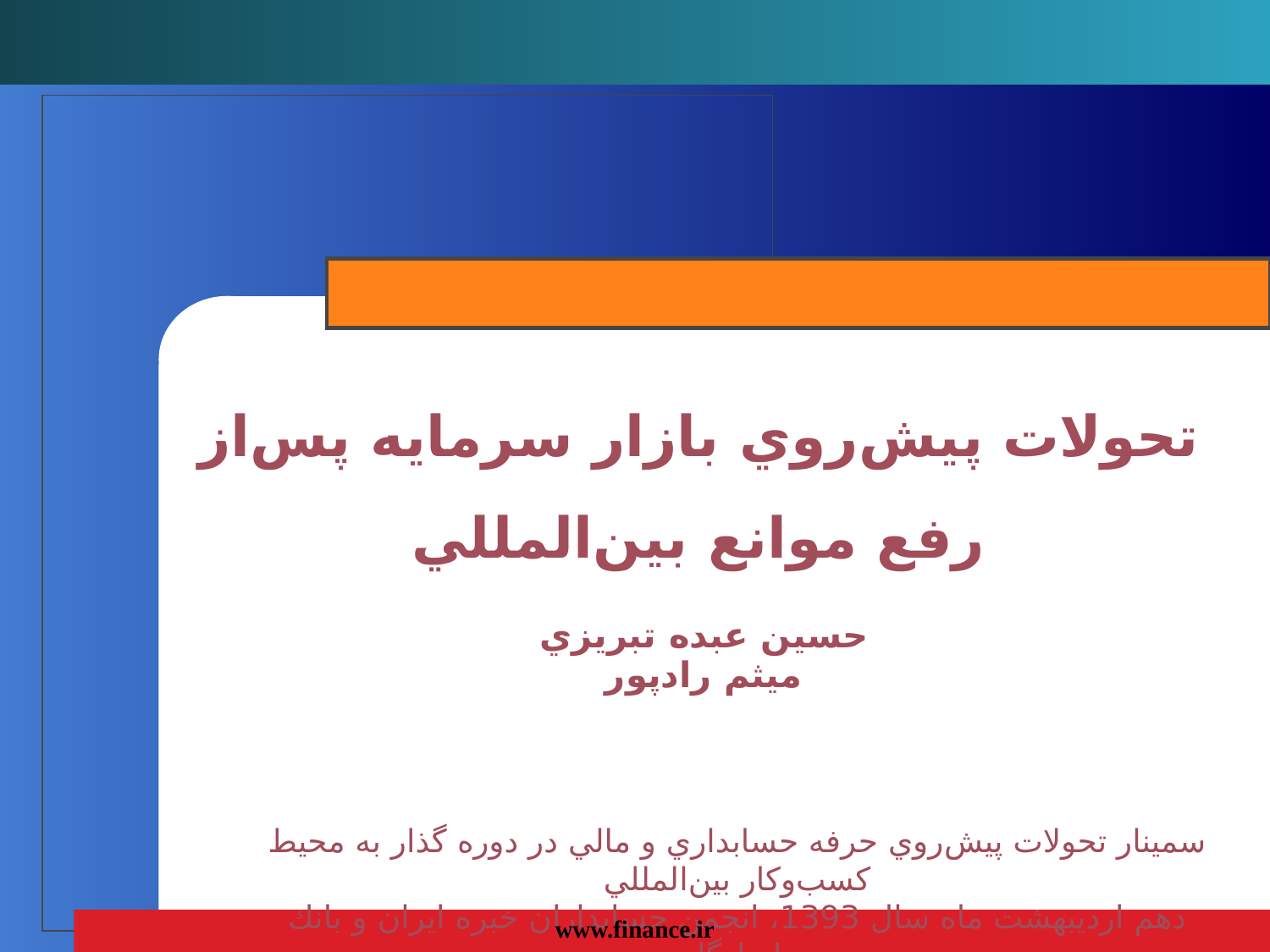

# تحولات پيش‌روي بازار سرمايه پس‌از رفع موانع بين‌المللي

حسين عبده تبريزي

ميثم رادپور

سمينار تحولات پيش‌روي حرفه حسابداري و مالي در دوره گذار به محيط كسب‌وكار بين‌المللي
دهم ارديبهشت ماه سال 1393، انجمن حسابداران خبره ايران و بانك پاسارگاد
www.finance.ir